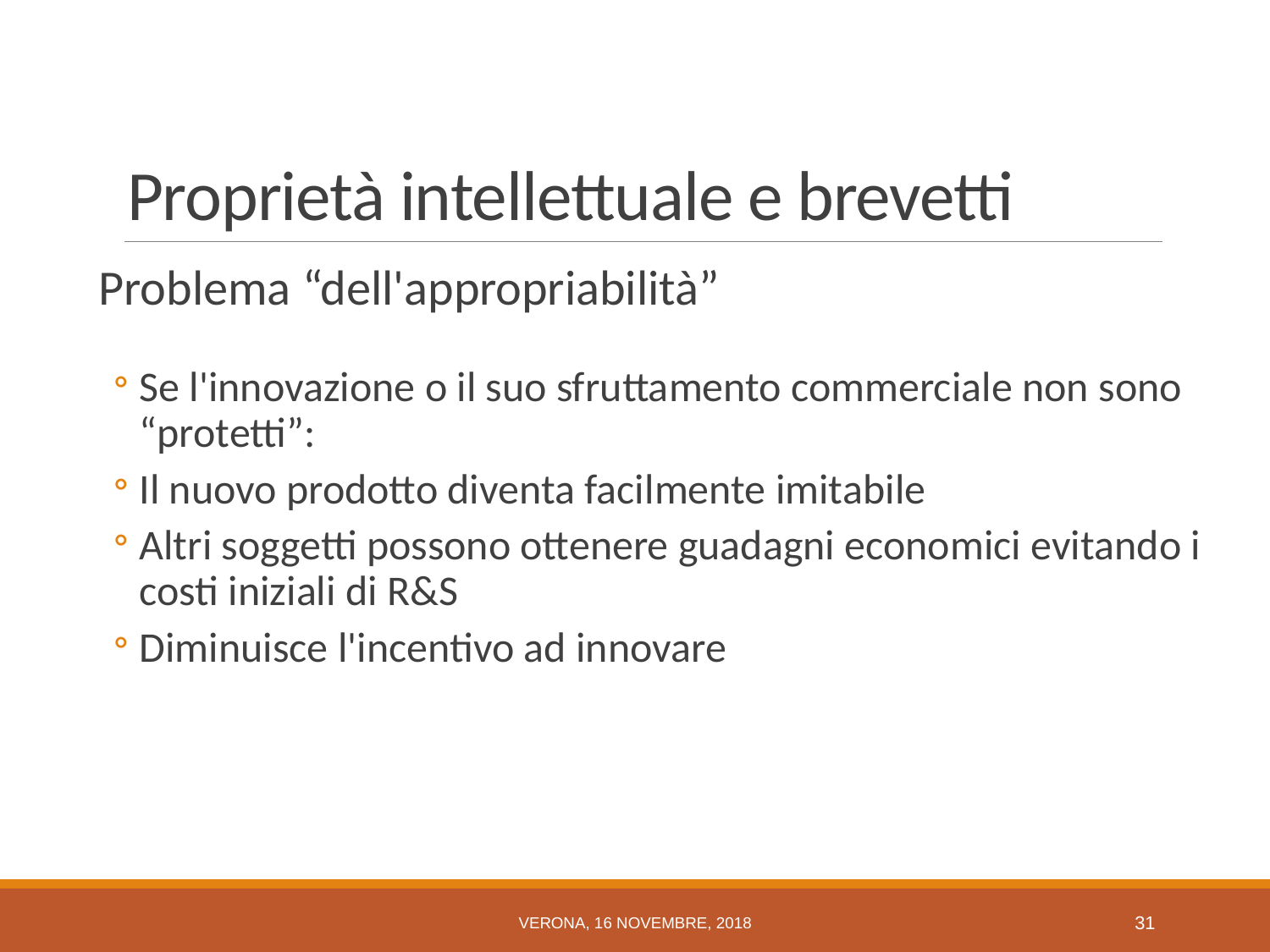

# Proprietà intellettuale e brevetti
Problema “dell'appropriabilità”
Se l'innovazione o il suo sfruttamento commerciale non sono “protetti”:
Il nuovo prodotto diventa facilmente imitabile
Altri soggetti possono ottenere guadagni economici evitando i costi iniziali di R&S
Diminuisce l'incentivo ad innovare
Verona, 16 novembre, 2018
31